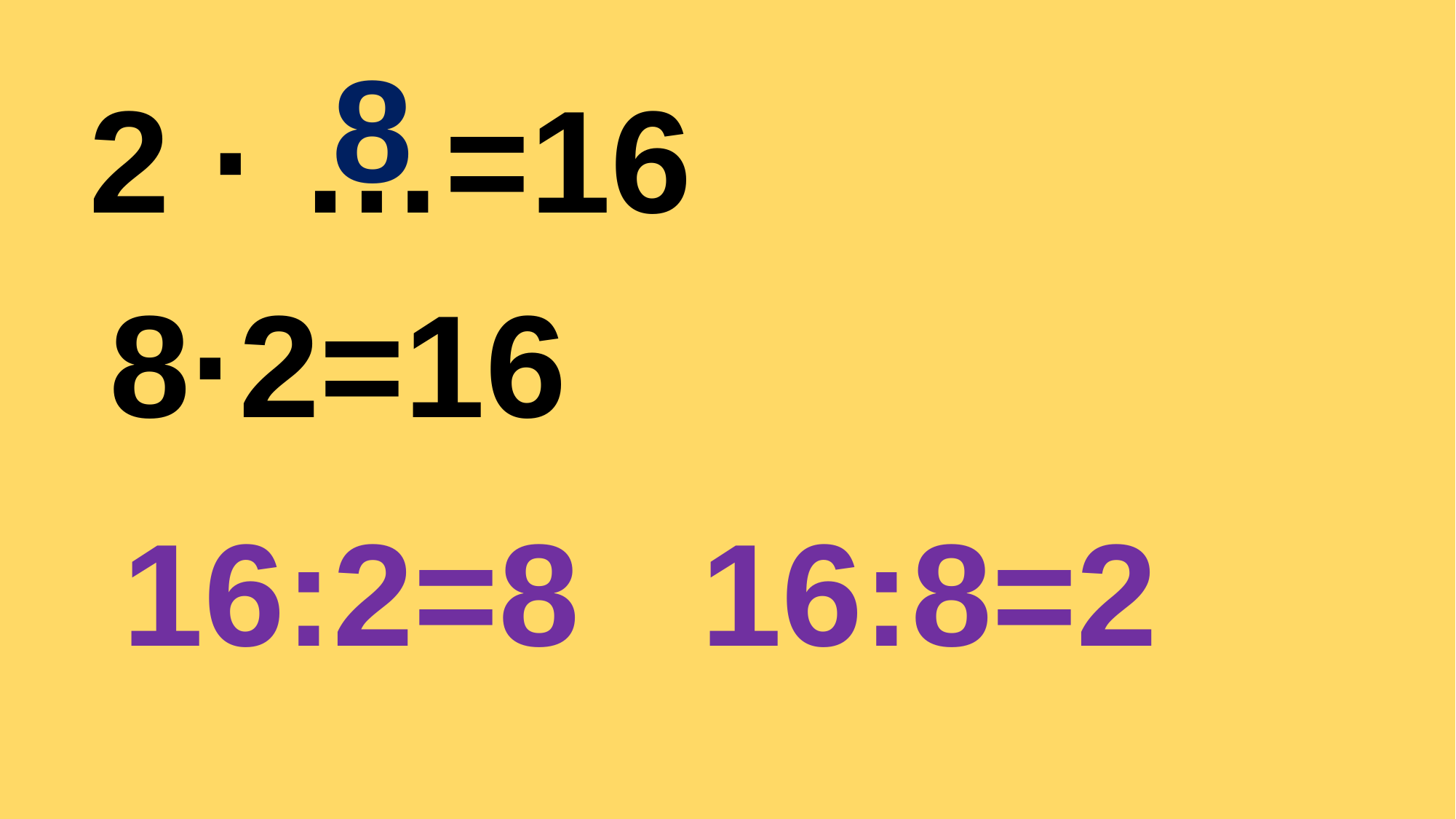

8
2 · …=16
8·2=16
16:2=8   16:8=2